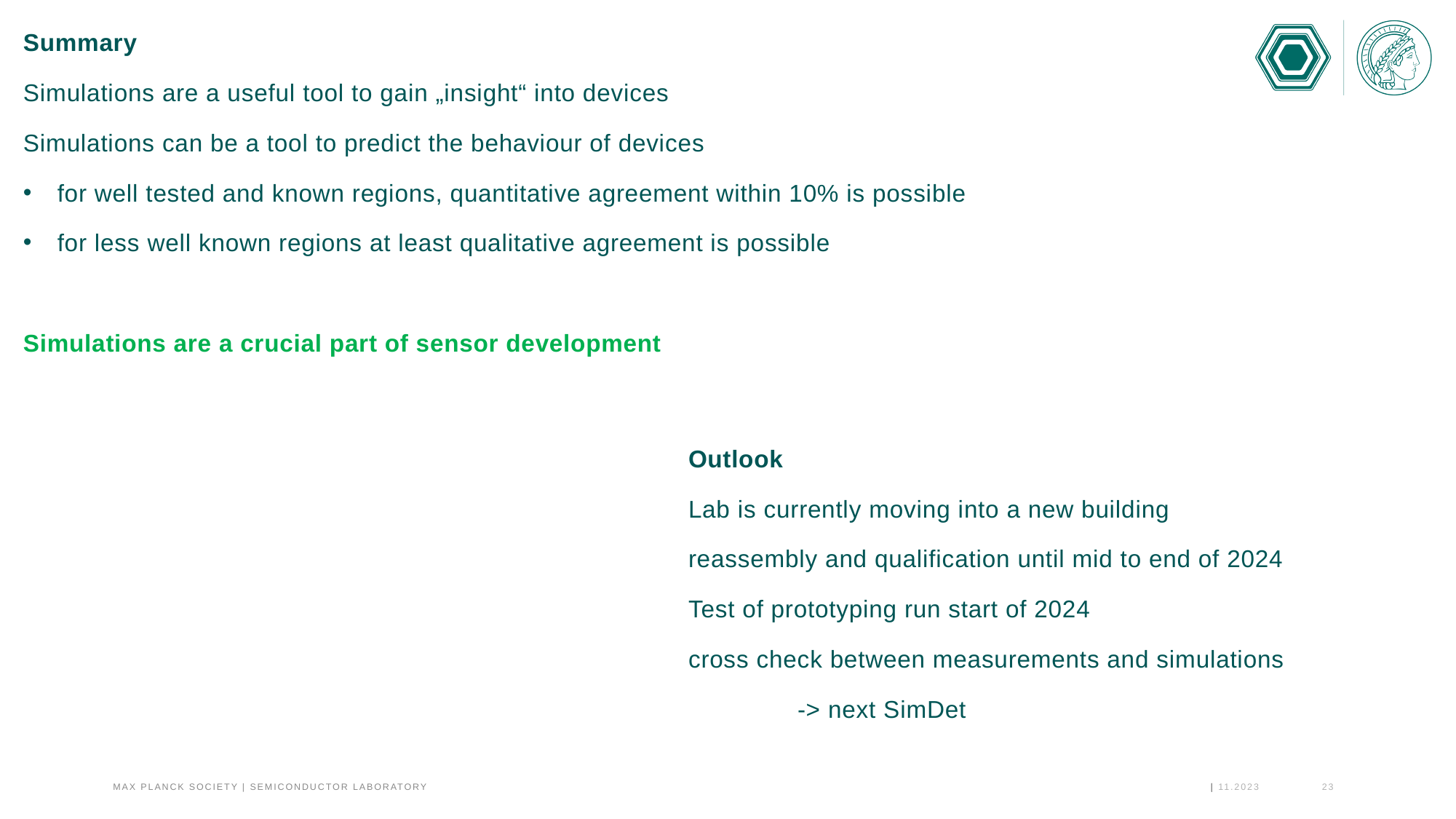

Summary
Simulations are a useful tool to gain „insight“ into devices
Simulations can be a tool to predict the behaviour of devices
for well tested and known regions, quantitative agreement within 10% is possible
for less well known regions at least qualitative agreement is possible

Simulations are a crucial part of sensor development
Outlook
Lab is currently moving into a new building
reassembly and qualification until mid to end of 2024
Test of prototyping run start of 2024
cross check between measurements and simulations
	-> next SimDet

11.2023
23